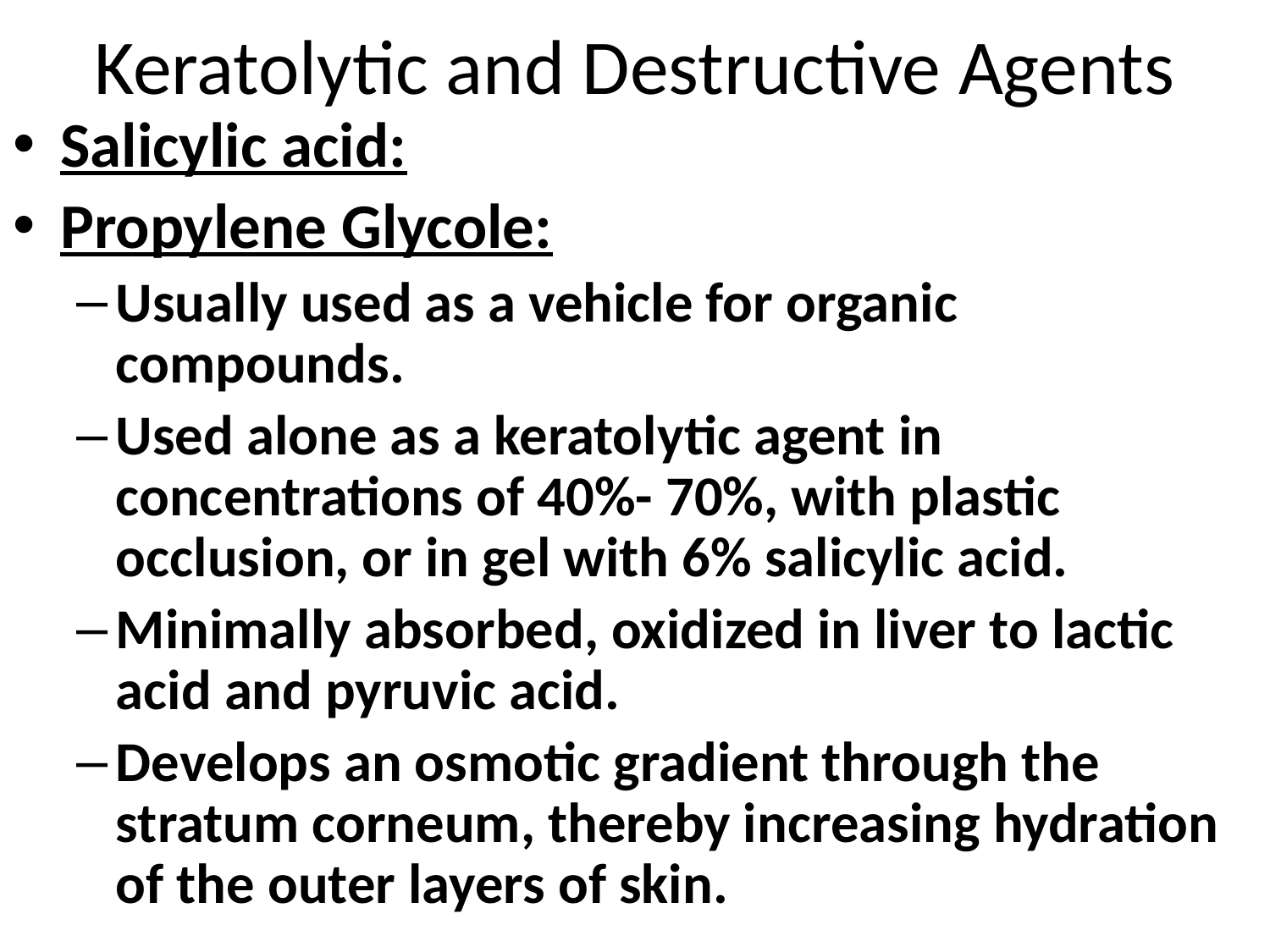

# Keratolytic and Destructive Agents
Salicylic acid:
Propylene Glycole:
Usually used as a vehicle for organic compounds.
Used alone as a keratolytic agent in concentrations of 40%- 70%, with plastic occlusion, or in gel with 6% salicylic acid.
Minimally absorbed, oxidized in liver to lactic acid and pyruvic acid.
Develops an osmotic gradient through the stratum corneum, thereby increasing hydration of the outer layers of skin.